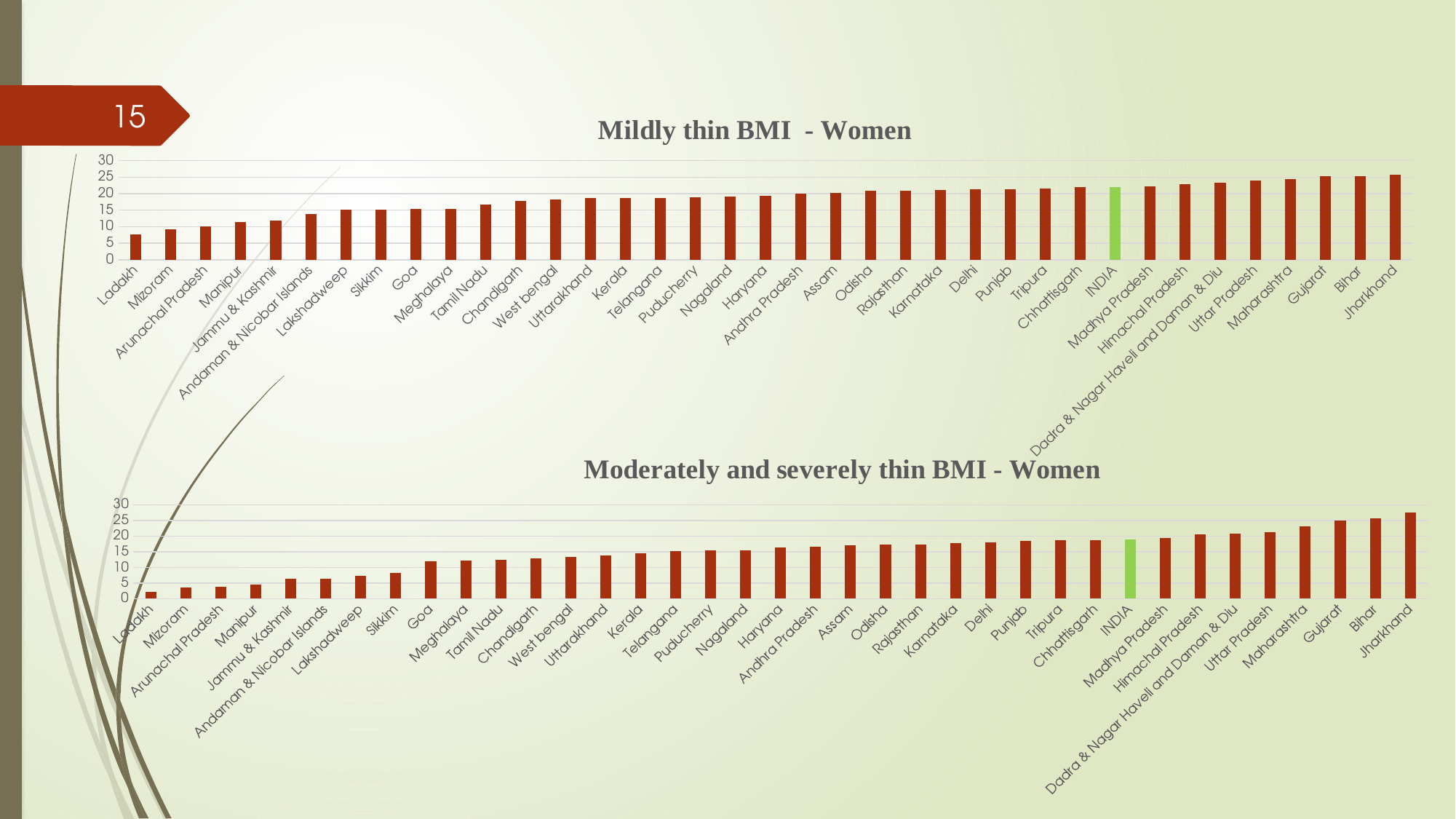

15

### Chart: Mildly thin BMI  - Women

| Category | Mildly thin BMI  - women |
|---|---|
| Ladakh | 7.6 |
| Mizoram | 9.3 |
| Arunachal Pradesh | 10.1 |
| Manipur | 11.4 |
| Jammu & Kashmir | 11.8 |
| Andaman & Nicobar Islands | 13.8 |
| Lakshadweep | 15.1 |
| Sikkim | 15.2 |
| Goa | 15.4 |
| Meghalaya | 15.4 |
| Tamil Nadu | 16.7 |
| Chandigarh | 17.8 |
| West bengal | 18.3 |
| Uttarakhand | 18.6 |
| Kerala | 18.7 |
| Telangana | 18.7 |
| Puducherry | 18.9 |
| Nagaland | 19.1 |
| Haryana | 19.3 |
| Andhra Pradesh | 20.0 |
| Assam | 20.2 |
| Odisha | 20.8 |
| Rajasthan | 20.9 |
| Karnataka | 21.2 |
| Delhi | 21.3 |
| Punjab | 21.3 |
| Tripura | 21.6 |
| Chhattisgarh | 21.9 |
| INDIA | 22.0 |
| Madhya Pradesh | 22.3 |
| Himachal Pradesh | 22.8 |
| Dadra & Nagar Haveli and Daman & Diu | 23.3 |
| Uttar Pradesh | 24.0 |
| Maharashtra | 24.5 |
| Gujarat | 25.2 |
| Bihar | 25.2 |
| Jharkhand | 25.7 |

### Chart: Moderately and severely thin BMI - Women

| Category | Moderately and severely thin BMI - women |
|---|---|
| Ladakh | 2.3 |
| Mizoram | 3.7 |
| Arunachal Pradesh | 3.8 |
| Manipur | 4.4 |
| Jammu & Kashmir | 6.3 |
| Andaman & Nicobar Islands | 6.4 |
| Lakshadweep | 7.3 |
| Sikkim | 8.2 |
| Goa | 11.9 |
| Meghalaya | 12.1 |
| Tamil Nadu | 12.4 |
| Chandigarh | 12.9 |
| West bengal | 13.4 |
| Uttarakhand | 13.9 |
| Kerala | 14.5 |
| Telangana | 15.1 |
| Puducherry | 15.4 |
| Nagaland | 15.5 |
| Haryana | 16.4 |
| Andhra Pradesh | 16.7 |
| Assam | 17.1 |
| Odisha | 17.4 |
| Rajasthan | 17.4 |
| Karnataka | 17.7 |
| Delhi | 17.9 |
| Punjab | 18.5 |
| Tripura | 18.6 |
| Chhattisgarh | 18.6 |
| INDIA | 19.0 |
| Madhya Pradesh | 19.4 |
| Himachal Pradesh | 20.5 |
| Dadra & Nagar Haveli and Daman & Diu | 20.8 |
| Uttar Pradesh | 21.2 |
| Maharashtra | 23.2 |
| Gujarat | 24.9 |
| Bihar | 25.7 |
| Jharkhand | 27.5 |